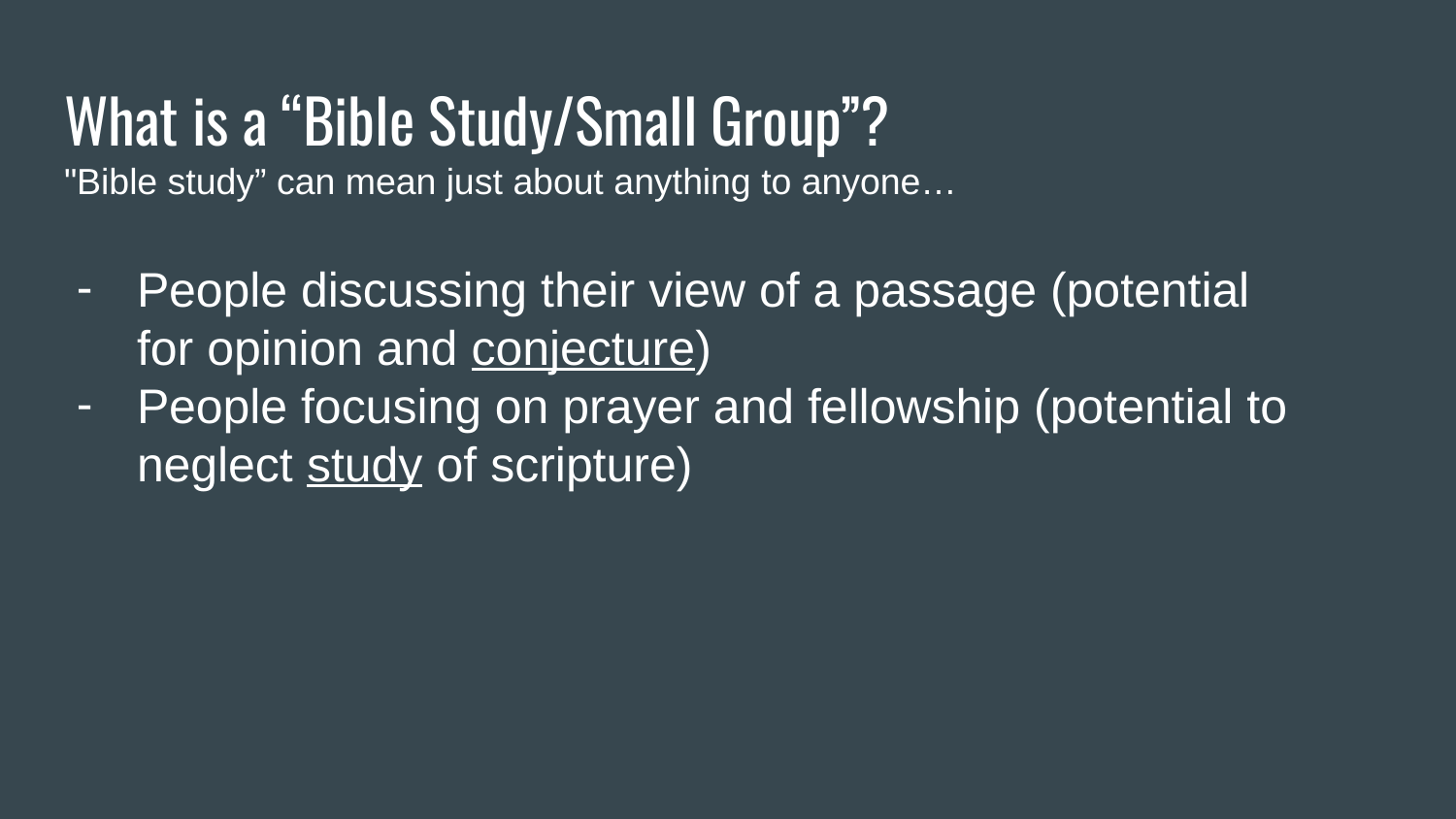

# What is a “Bible Study/Small Group”? "Bible study” can mean just about anything to anyone…
People discussing their view of a passage (potential for opinion and conjecture)
People focusing on prayer and fellowship (potential to neglect study of scripture)